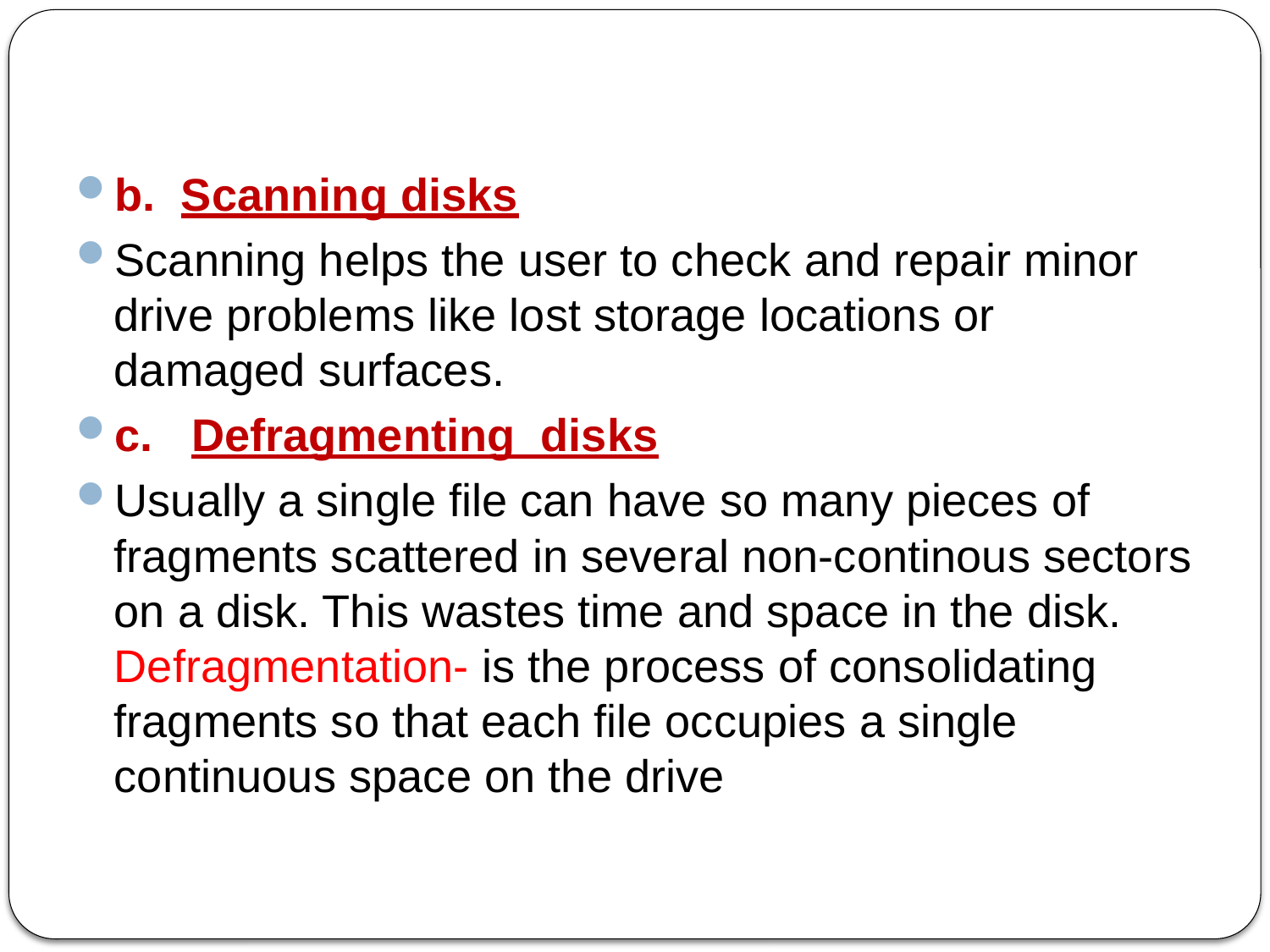

b.  Scanning disks
Scanning helps the user to check and repair minor drive problems like lost storage locations or damaged surfaces.
c.   Defragmenting  disks
Usually a single file can have so many pieces of fragments scattered in several non-continous sectors on a disk. This wastes time and space in the disk. Defragmentation- is the process of consolidating fragments so that each file occupies a single continuous space on the drive